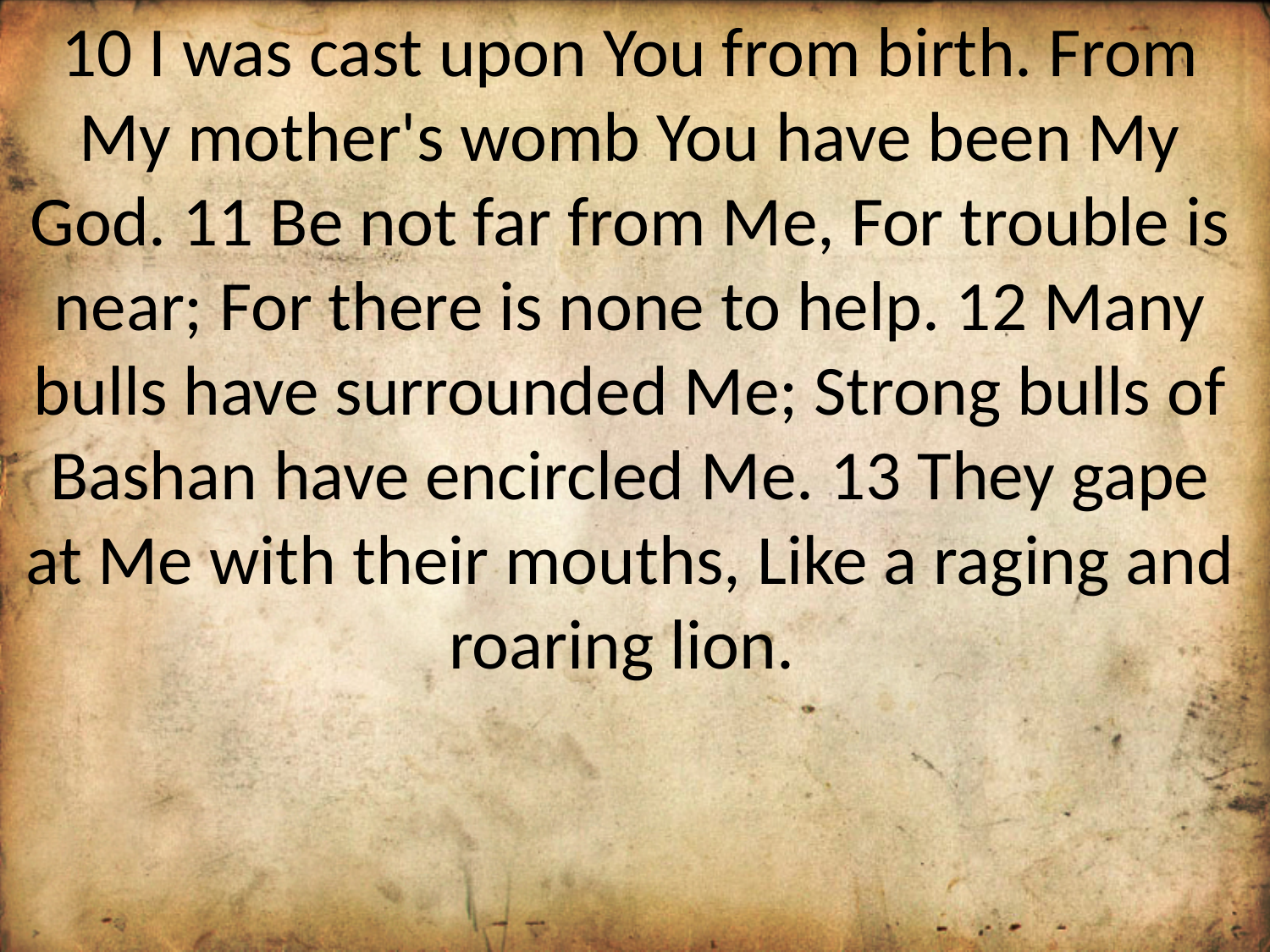

10 I was cast upon You from birth. From My mother's womb You have been My God. 11 Be not far from Me, For trouble is near; For there is none to help. 12 Many bulls have surrounded Me; Strong bulls of Bashan have encircled Me. 13 They gape at Me with their mouths, Like a raging and roaring lion.